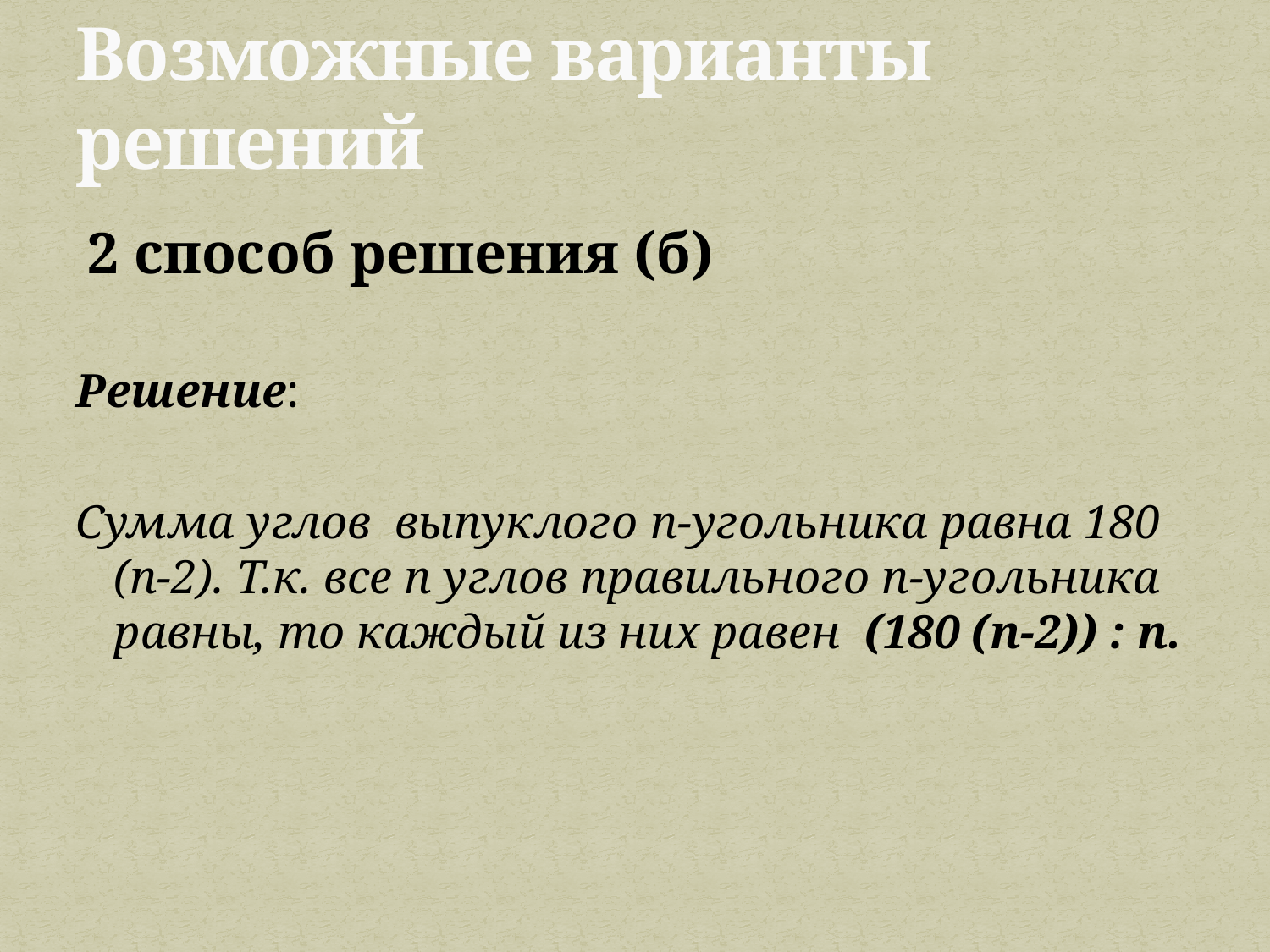

# Возможные варианты решений
 2 способ решения (б)

Решение:

Сумма углов  выпуклого п-угольника равна 180 (п-2). Т.к. все п углов правильного п-угольника равны, то каждый из них равен  (180 (п-2)) : п.